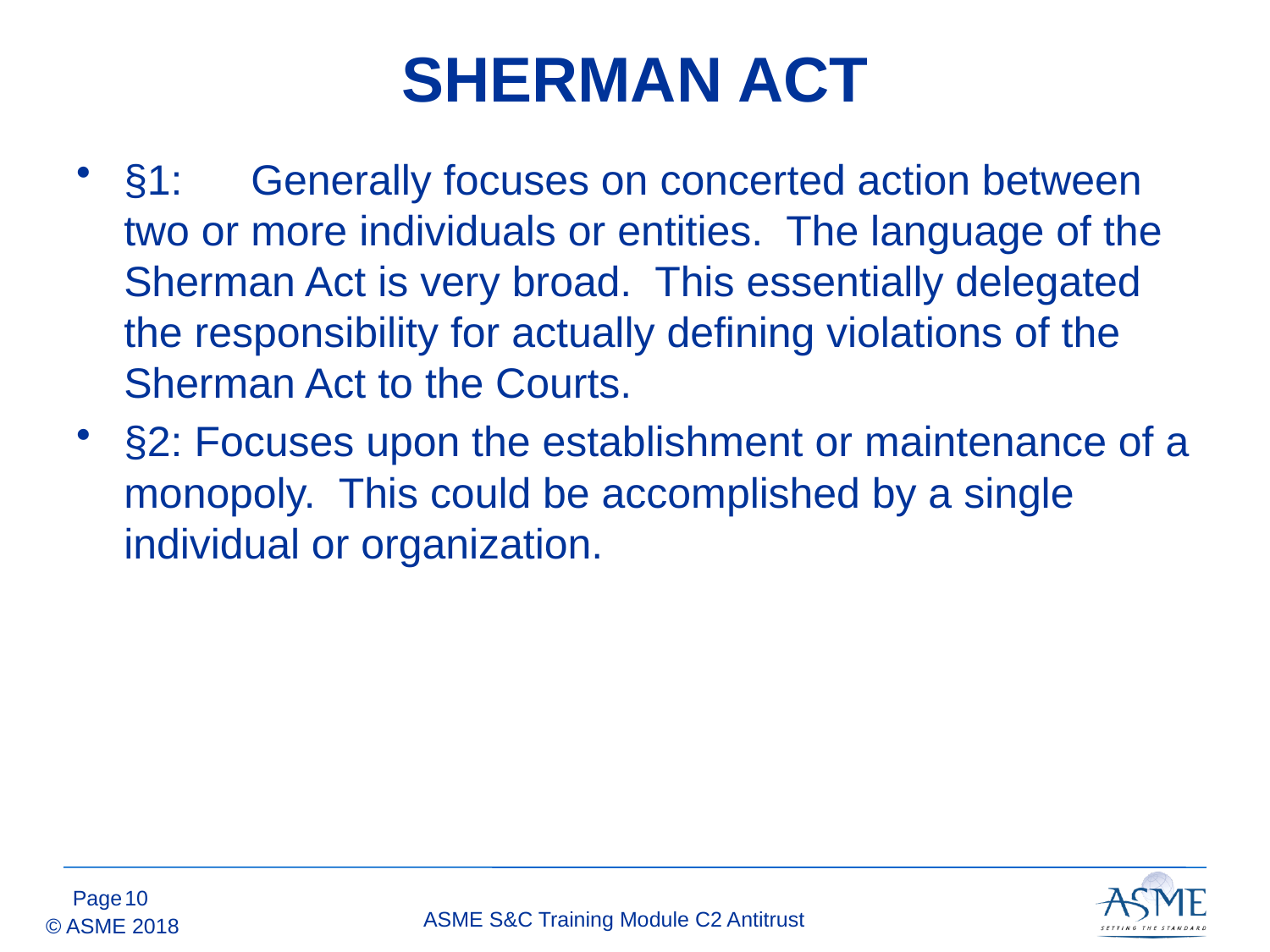

# SHERMAN ACT
§1:	Generally focuses on concerted action between two or more individuals or entities.  The language of the Sherman Act is very broad.  This essentially delegated the responsibility for actually defining violations of the Sherman Act to the Courts.
§2: Focuses upon the establishment or maintenance of a monopoly.  This could be accomplished by a single individual or organization.

10
ASME S&C Training Module C2 Antitrust